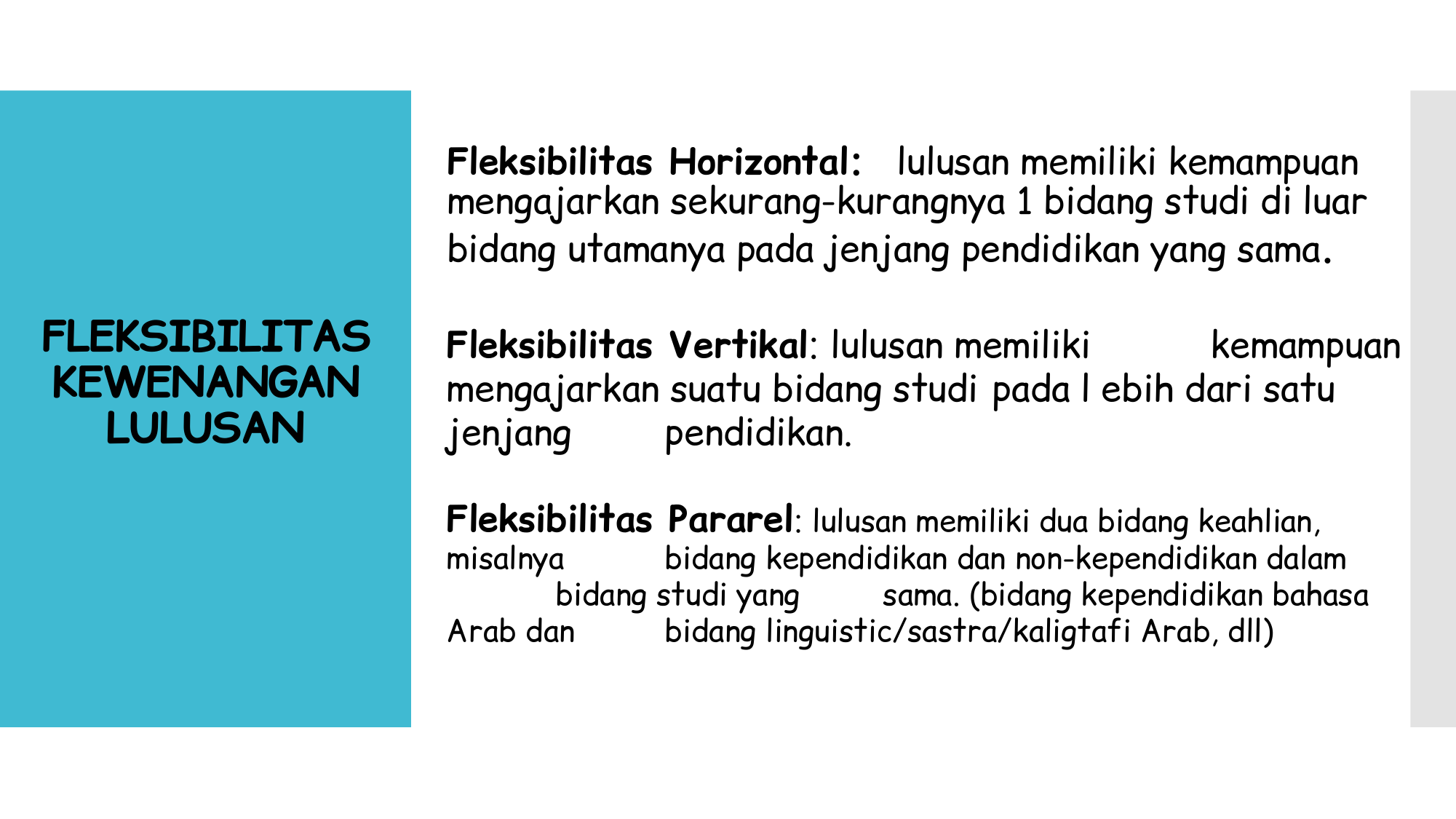

Fleksibilitas Horizontal:  lulusan memiliki kemampuan mengajarkan sekurang-kurangnya 1 bidang studi di luar bidang utamanya pada jenjang pendidikan yang sama.

# FLEKSIBILITAS KEWENANGAN LULUSAN
Fleksibilitas Vertikal: lulusan memiliki 	kemampuan mengajarkan suatu bidang studi 	pada l	ebih dari satu jenjang 	pendidikan.
Fleksibilitas Pararel: lulusan memiliki dua bidang keahlian, misalnya 	bidang kependidikan dan non-kependidikan dalam 	bidang studi yang 	sama. (bidang kependidikan bahasa Arab dan 	bidang linguistic/sastra/kaligtafi Arab, dll)